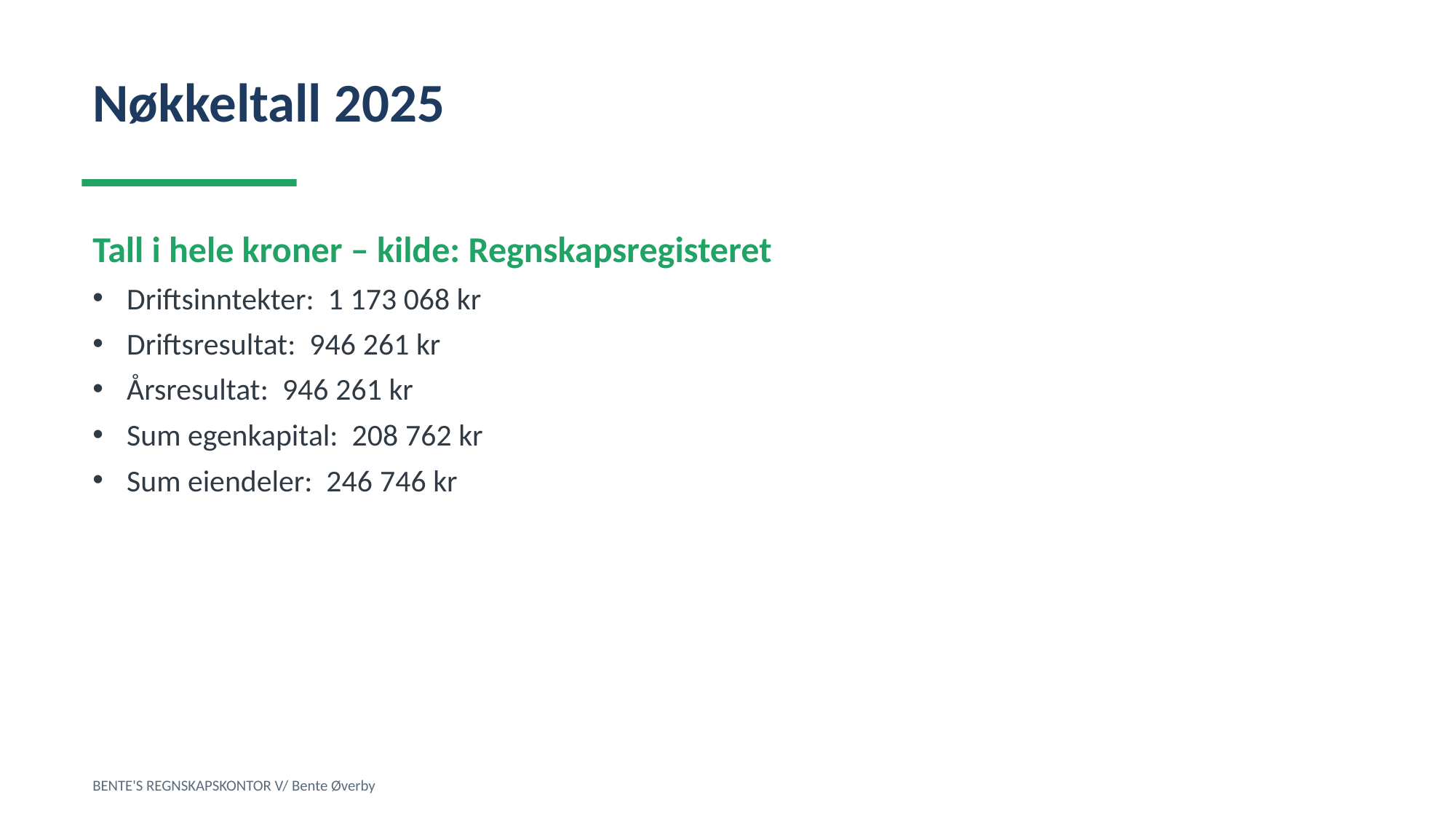

Nøkkeltall 2025

Tall i hele kroner – kilde: Regnskapsregisteret
Driftsinntekter:  1 173 068 kr
Driftsresultat:  946 261 kr
Årsresultat:  946 261 kr
Sum egenkapital:  208 762 kr
Sum eiendeler:  246 746 kr
BENTE'S REGNSKAPSKONTOR V/ Bente Øverby